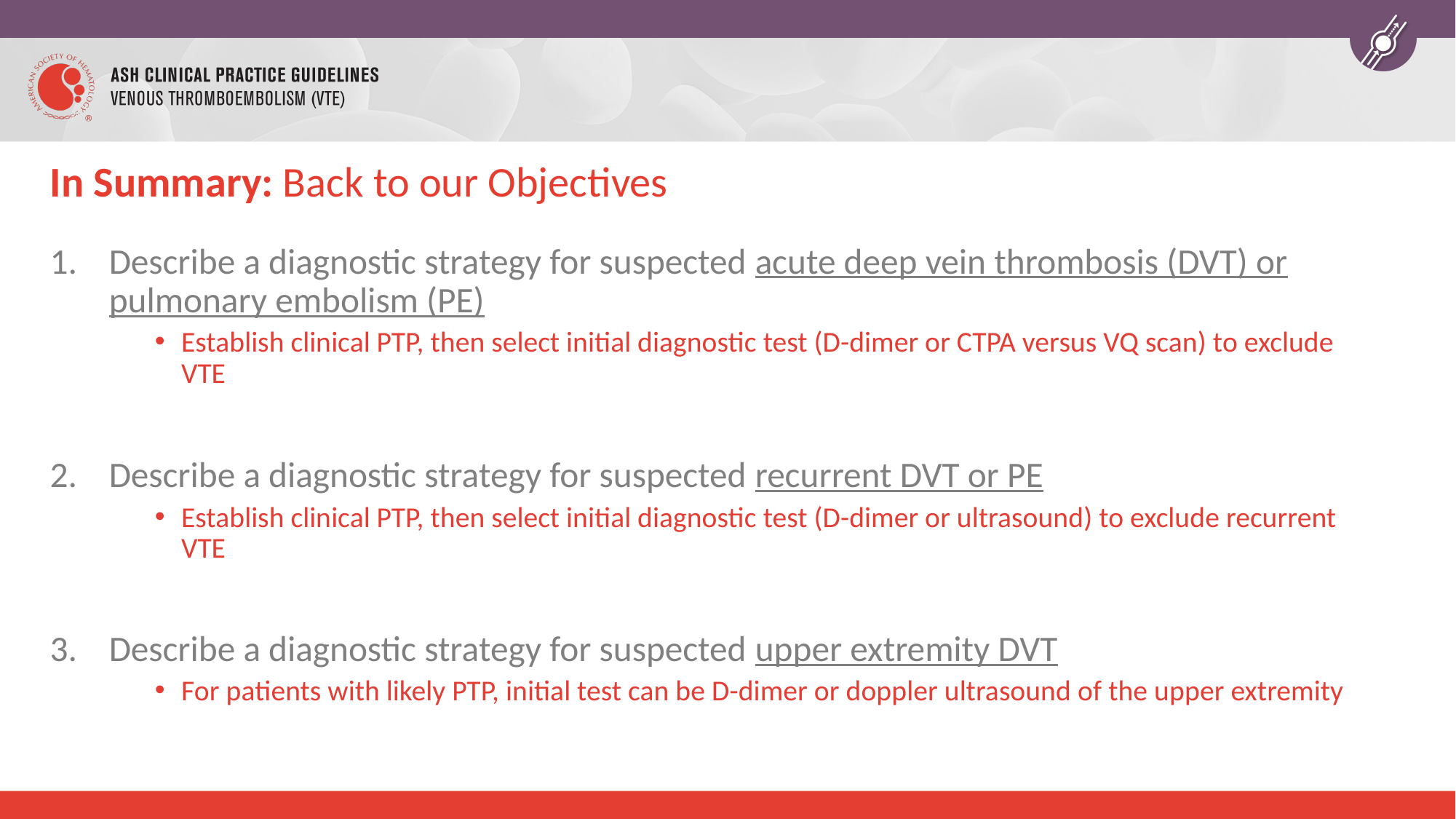

# In Summary: Back to our Objectives
Describe a diagnostic strategy for suspected acute deep vein thrombosis (DVT) or pulmonary embolism (PE)
Establish clinical PTP, then select initial diagnostic test (D-dimer or CTPA versus VQ scan) to exclude VTE

Describe a diagnostic strategy for suspected recurrent DVT or PE
Establish clinical PTP, then select initial diagnostic test (D-dimer or ultrasound) to exclude recurrent VTE

Describe a diagnostic strategy for suspected upper extremity DVT
For patients with likely PTP, initial test can be D-dimer or doppler ultrasound of the upper extremity